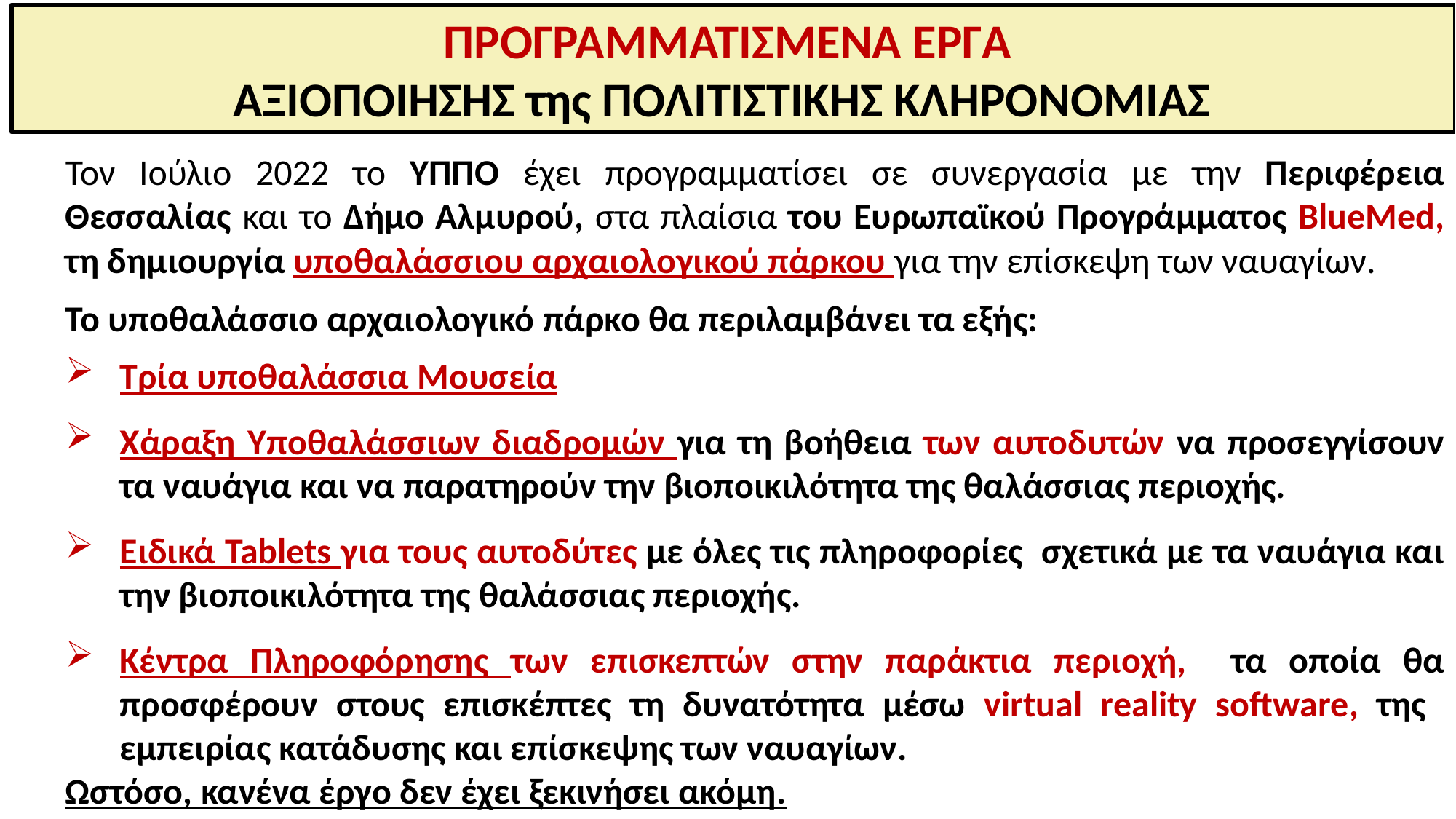

ΠΡΟΓΡΑΜΜΑΤΙΣΜΕΝΑ ΕΡΓΑ
ΑΞΙΟΠΟΙΗΣΗΣ της ΠΟΛΙΤΙΣΤΙΚΗΣ ΚΛΗΡΟΝΟΜΙΑΣ
Τον Ιούλιο 2022 το ΥΠΠΟ έχει προγραμματίσει σε συνεργασία με την Περιφέρεια Θεσσαλίας και το Δήμο Αλμυρού, στα πλαίσια τoυ Ευρωπαϊκού Προγράμματος BlueMed, τη δημιουργία υποθαλάσσιου αρχαιολογικού πάρκου για την επίσκεψη των ναυαγίων.

Το υποθαλάσσιο αρχαιολογικό πάρκο θα περιλαμβάνει τα εξής:

Τρία υποθαλάσσια Μουσεία

Χάραξη Υποθαλάσσιων διαδρομών για τη βοήθεια των αυτοδυτών να προσεγγίσουν τα ναυάγια και να παρατηρούν την βιοποικιλότητα της θαλάσσιας περιοχής.

Ειδικά Tablets για τους αυτοδύτες με όλες τις πληροφορίες  σχετικά με τα ναυάγια και την βιοποικιλότητα της θαλάσσιας περιοχής.

Κέντρα Πληροφόρησης των επισκεπτών στην παράκτια περιοχή,  τα οποία θα προσφέρουν στους επισκέπτες τη δυνατότητα μέσω virtual reality software, της  εμπειρίας κατάδυσης και επίσκεψης των ναυαγίων.
Ωστόσο, κανένα έργο δεν έχει ξεκινήσει ακόμη.